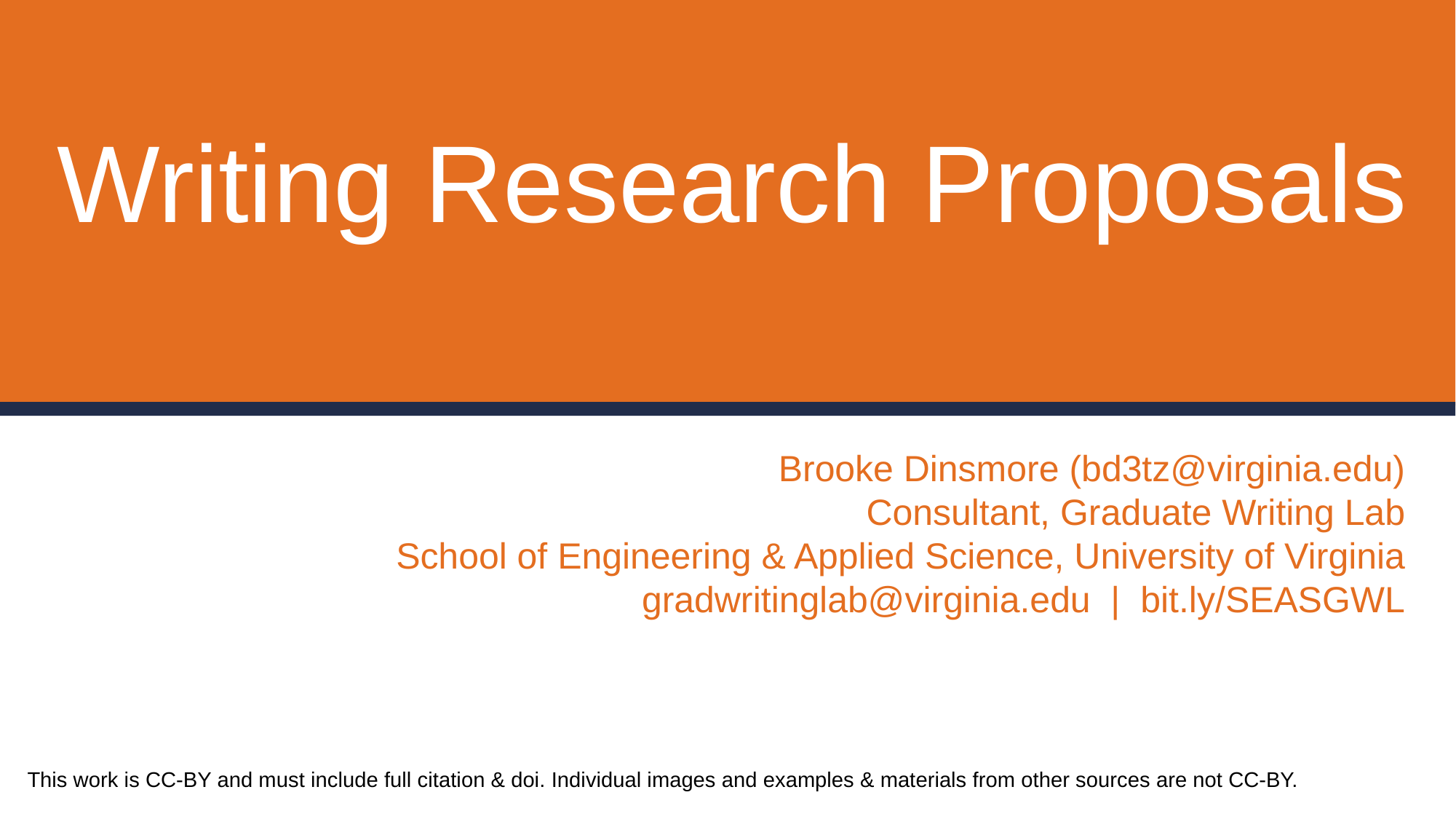

# Writing Research Proposals
Brooke Dinsmore (bd3tz@virginia.edu)
Consultant, Graduate Writing Lab
School of Engineering & Applied Science, University of Virginia
gradwritinglab@virginia.edu  |  bit.ly/SEASGWL

This work is CC-BY and must include full citation & doi. Individual images and examples & materials from other sources are not CC-BY.